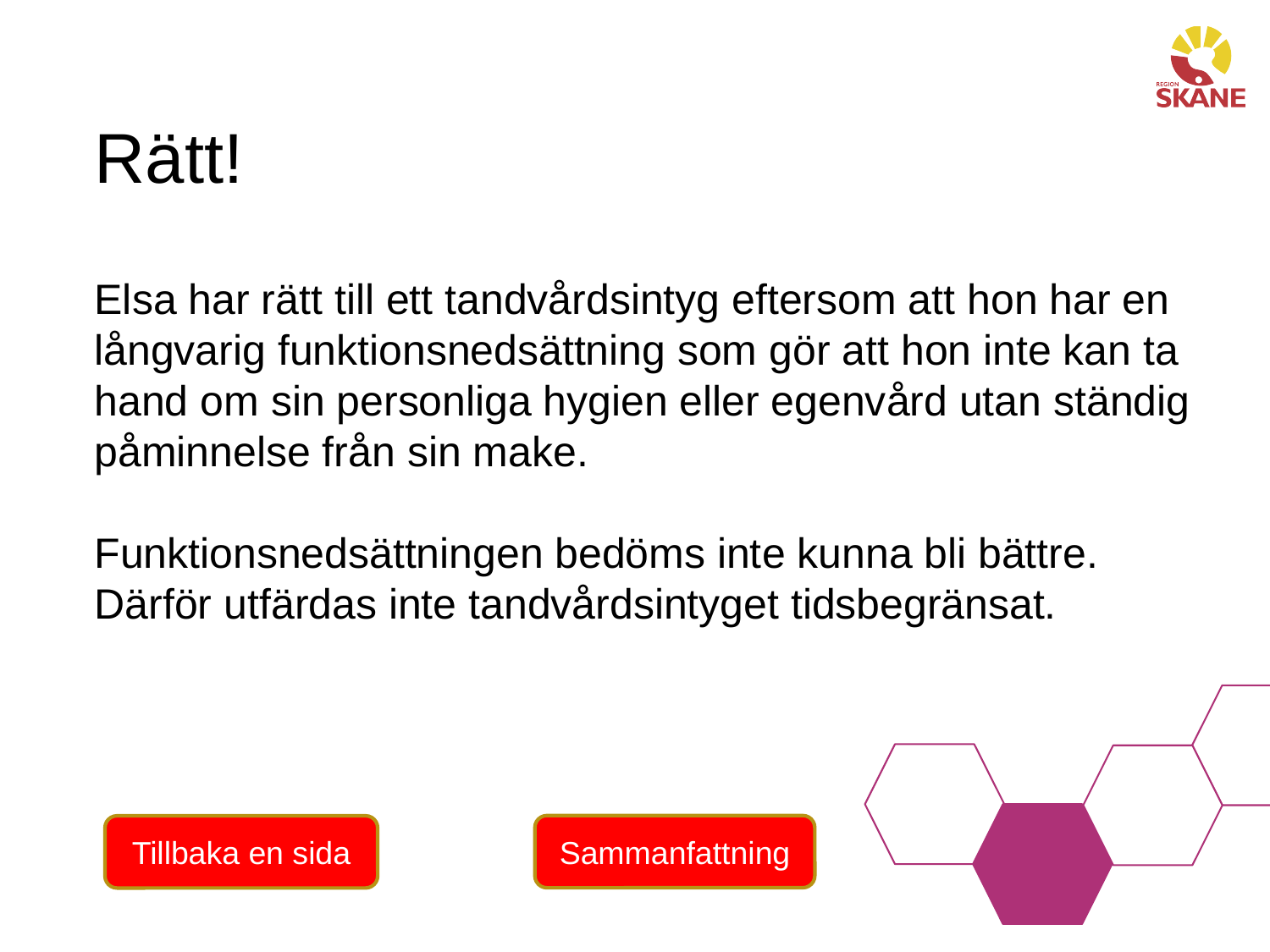

# Rätt!
Elsa har rätt till ett tandvårdsintyg eftersom att hon har en långvarig funktionsnedsättning som gör att hon inte kan ta hand om sin personliga hygien eller egenvård utan ständig påminnelse från sin make.
Funktionsnedsättningen bedöms inte kunna bli bättre. Därför utfärdas inte tandvårdsintyget tidsbegränsat.

Sammanfattning
Tillbaka en sida